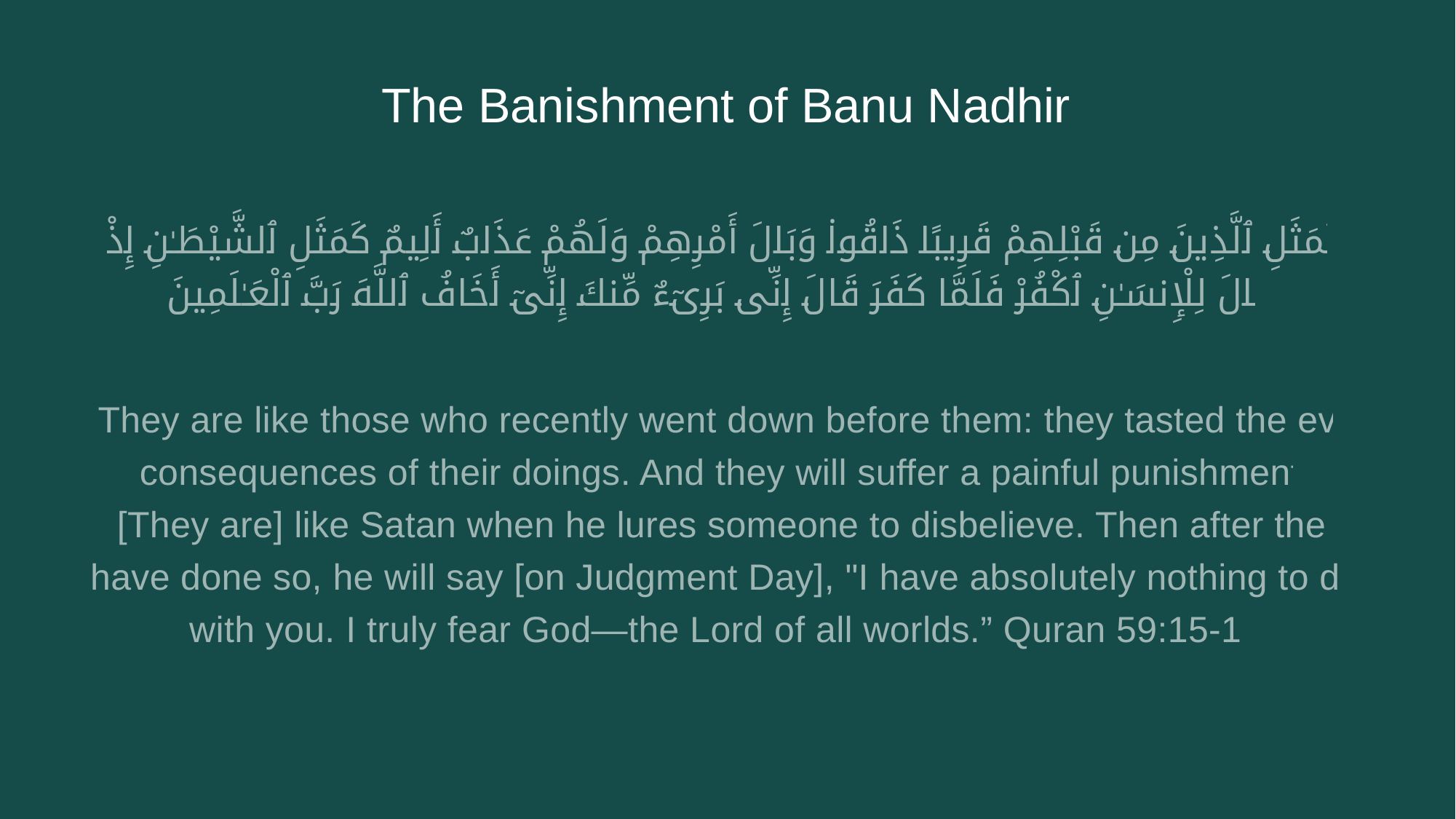

# The Banishment of Banu Nadhir
كَمَثَلِ ٱلَّذِينَ مِن قَبْلِهِمْ قَرِيبًا ذَاقُوا۟ وَبَالَ أَمْرِهِمْ وَلَهُمْ عَذَابٌ أَلِيمٌ كَمَثَلِ ٱلشَّيْطَـٰنِ إِذْ قَالَ لِلْإِنسَـٰنِ ٱكْفُرْ فَلَمَّا كَفَرَ قَالَ إِنِّى بَرِىٓءٌ مِّنكَ إِنِّىٓ أَخَافُ ٱللَّهَ رَبَّ ٱلْعَـٰلَمِينَ

They are like those who recently went down before them: they tasted the evil consequences of their doings. And they will suffer a painful punishment.  [They are] like Satan when he lures someone to disbelieve. Then after they have done so, he will say [on Judgment Day], "I have absolutely nothing to do with you. I truly fear God—the Lord of all worlds.” Quran 59:15-16